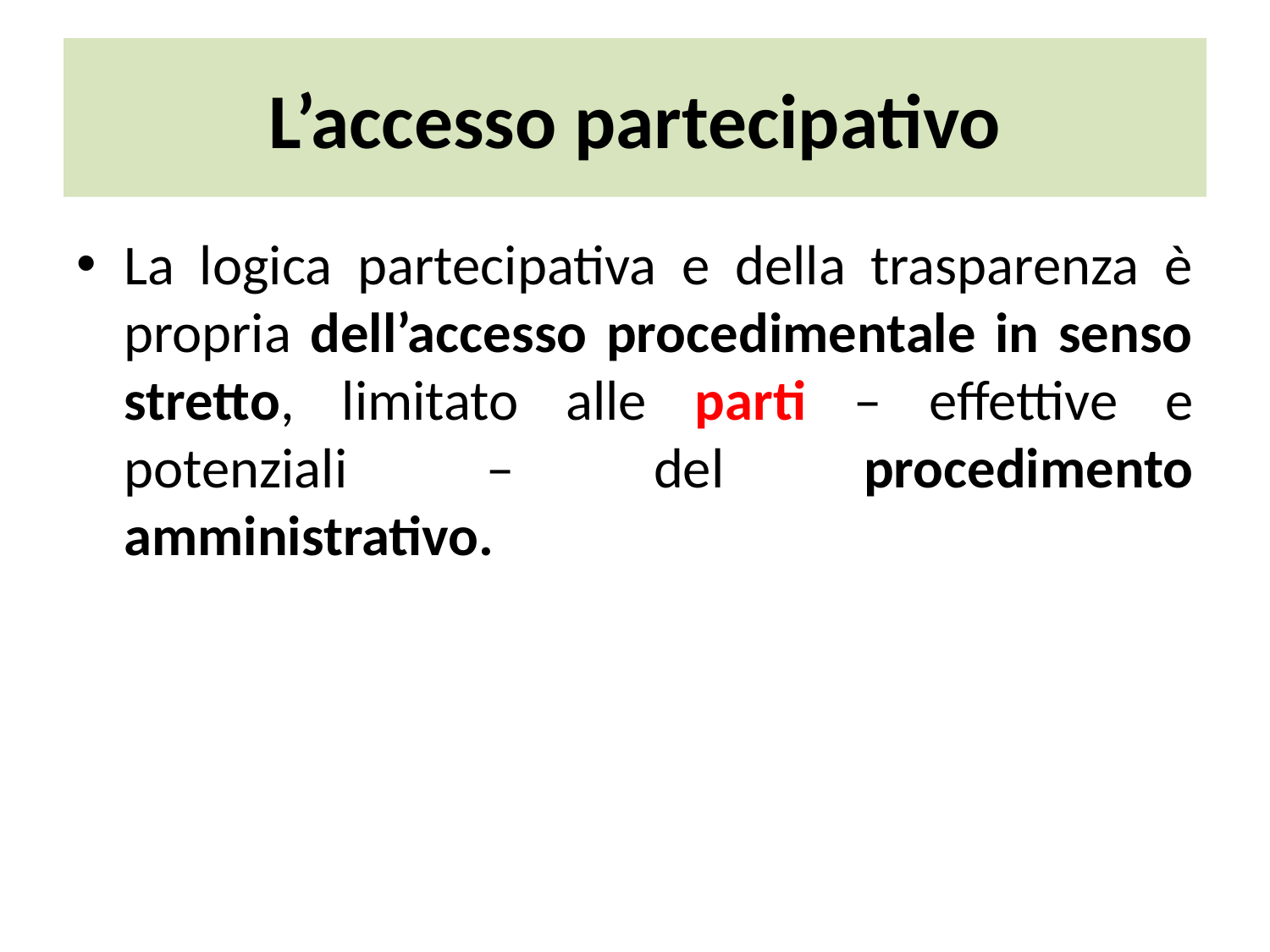

# L’accesso partecipativo
La logica partecipativa e della trasparenza è propria dell’accesso procedimentale in senso stretto, limitato alle parti – effettive e potenziali – del procedimento amministrativo.